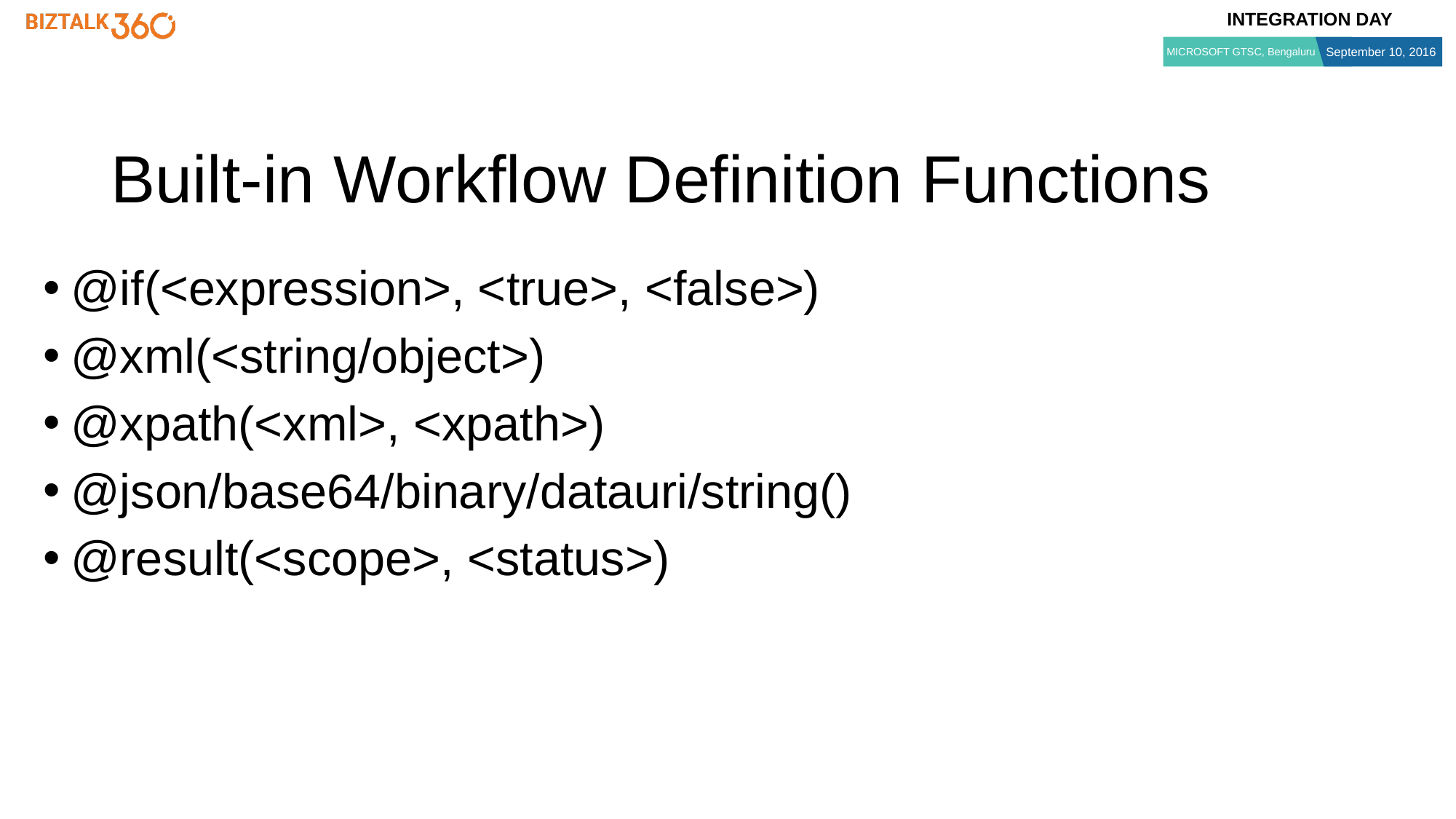

# Built-in Workflow Definition Functions
@if(<expression>, <true>, <false>)
@xml(<string/object>)
@xpath(<xml>, <xpath>)
@json/base64/binary/datauri/string()
@result(<scope>, <status>)